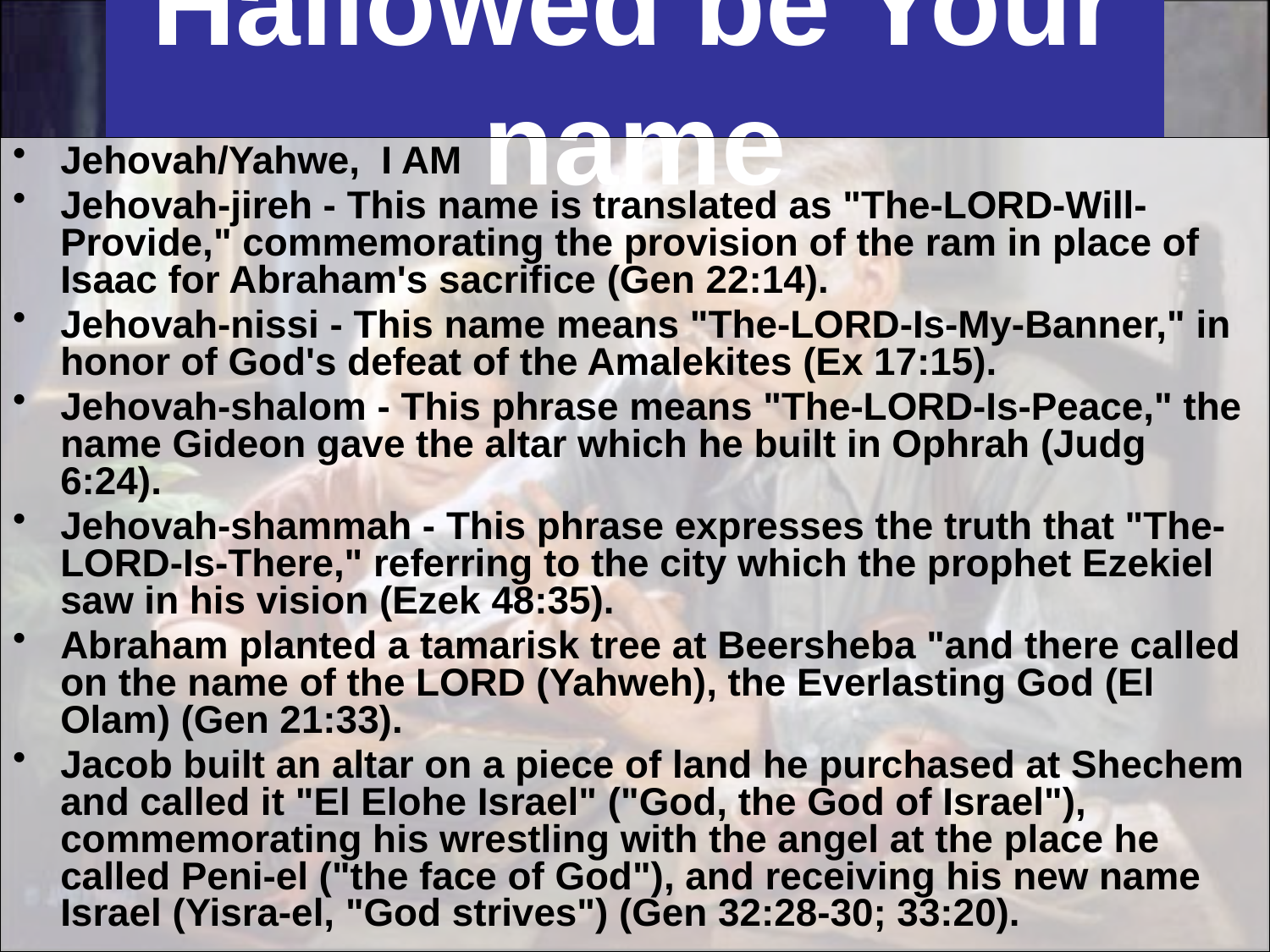

# Hallowed be Your name
Jehovah/Yahwe,  I AM
Jehovah-jireh - This name is translated as "The-LORD-Will-Provide," commemorating the provision of the ram in place of Isaac for Abraham's sacrifice (Gen 22:14).
Jehovah-nissi - This name means "The-LORD-Is-My-Banner," in honor of God's defeat of the Amalekites (Ex 17:15).
Jehovah-shalom - This phrase means "The-LORD-Is-Peace," the name Gideon gave the altar which he built in Ophrah (Judg 6:24).
Jehovah-shammah - This phrase expresses the truth that "The-LORD-Is-There," referring to the city which the prophet Ezekiel saw in his vision (Ezek 48:35).
Abraham planted a tamarisk tree at Beersheba "and there called on the name of the LORD (Yahweh), the Everlasting God (El Olam) (Gen 21:33).
Jacob built an altar on a piece of land he purchased at Shechem and called it "El Elohe Israel" ("God, the God of Israel"), commemorating his wrestling with the angel at the place he called Peni-el ("the face of God"), and receiving his new name Israel (Yisra-el, "God strives") (Gen 32:28-30; 33:20).